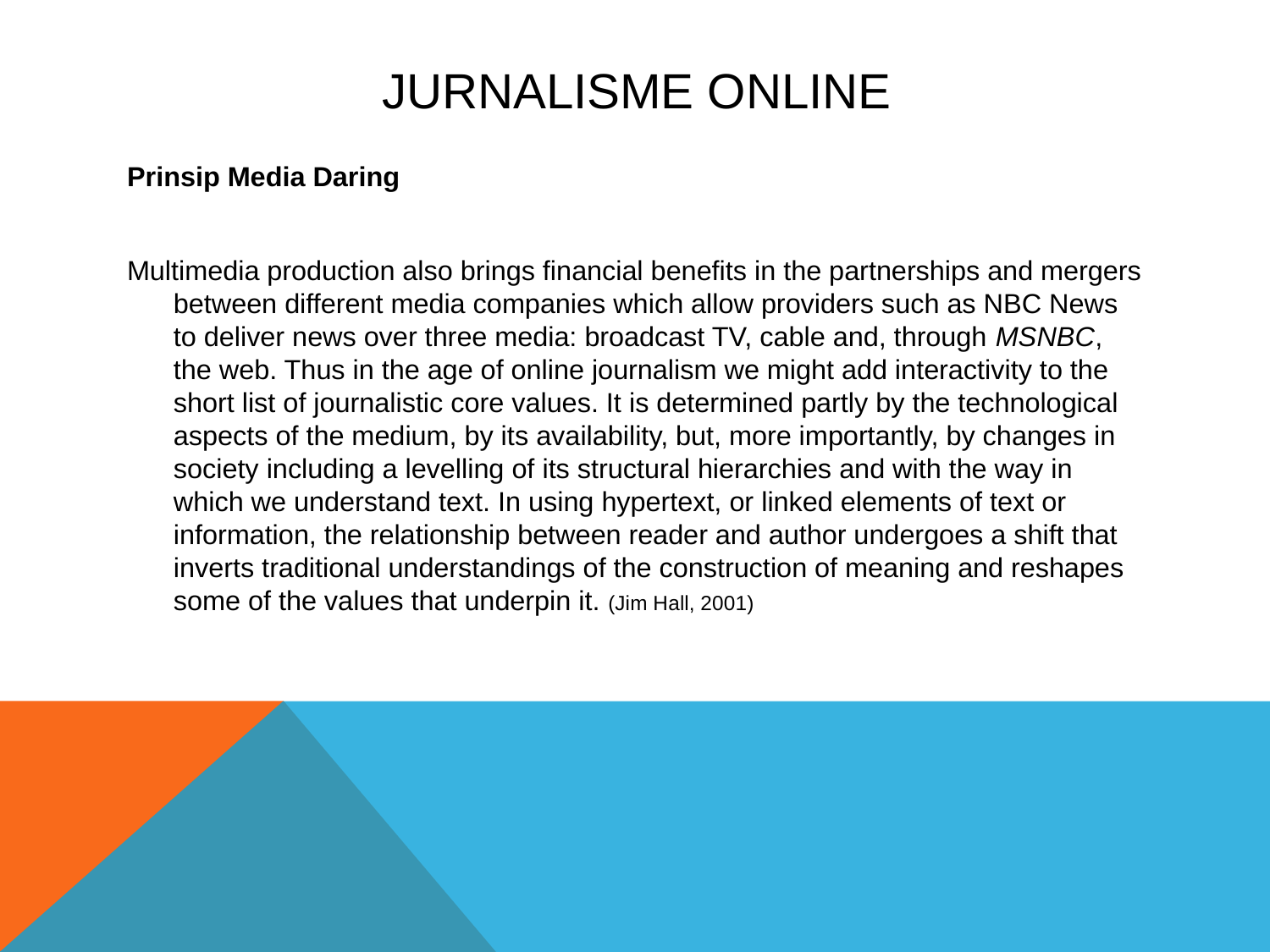

# Jurnalisme online
Prinsip Media Daring

Multimedia production also brings financial benefits in the partnerships and mergers between different media companies which allow providers such as NBC News to deliver news over three media: broadcast TV, cable and, through MSNBC, the web. Thus in the age of online journalism we might add interactivity to the short list of journalistic core values. It is determined partly by the technological aspects of the medium, by its availability, but, more importantly, by changes in society including a levelling of its structural hierarchies and with the way in which we understand text. In using hypertext, or linked elements of text or information, the relationship between reader and author undergoes a shift that inverts traditional understandings of the construction of meaning and reshapes some of the values that underpin it. (Jim Hall, 2001)